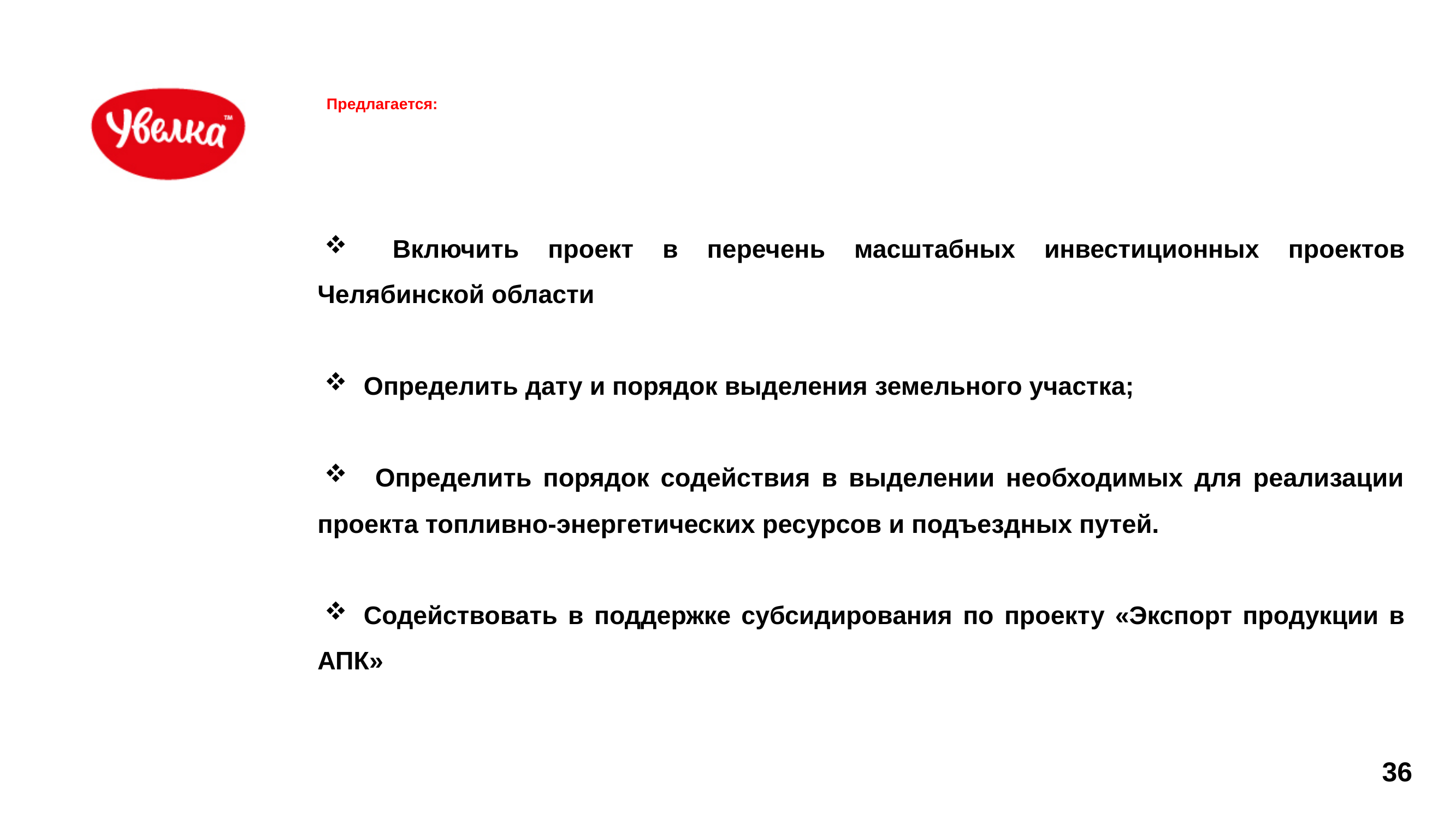

# Предлагается:

 Включить проект в перечень масштабных инвестиционных проектов Челябинской области

Определить дату и порядок выделения земельного участка;

 Определить порядок содействия в выделении необходимых для реализации проекта топливно-энергетических ресурсов и подъездных путей.

Содействовать в поддержке субсидирования по проекту «Экспорт продукции в АПК»

36